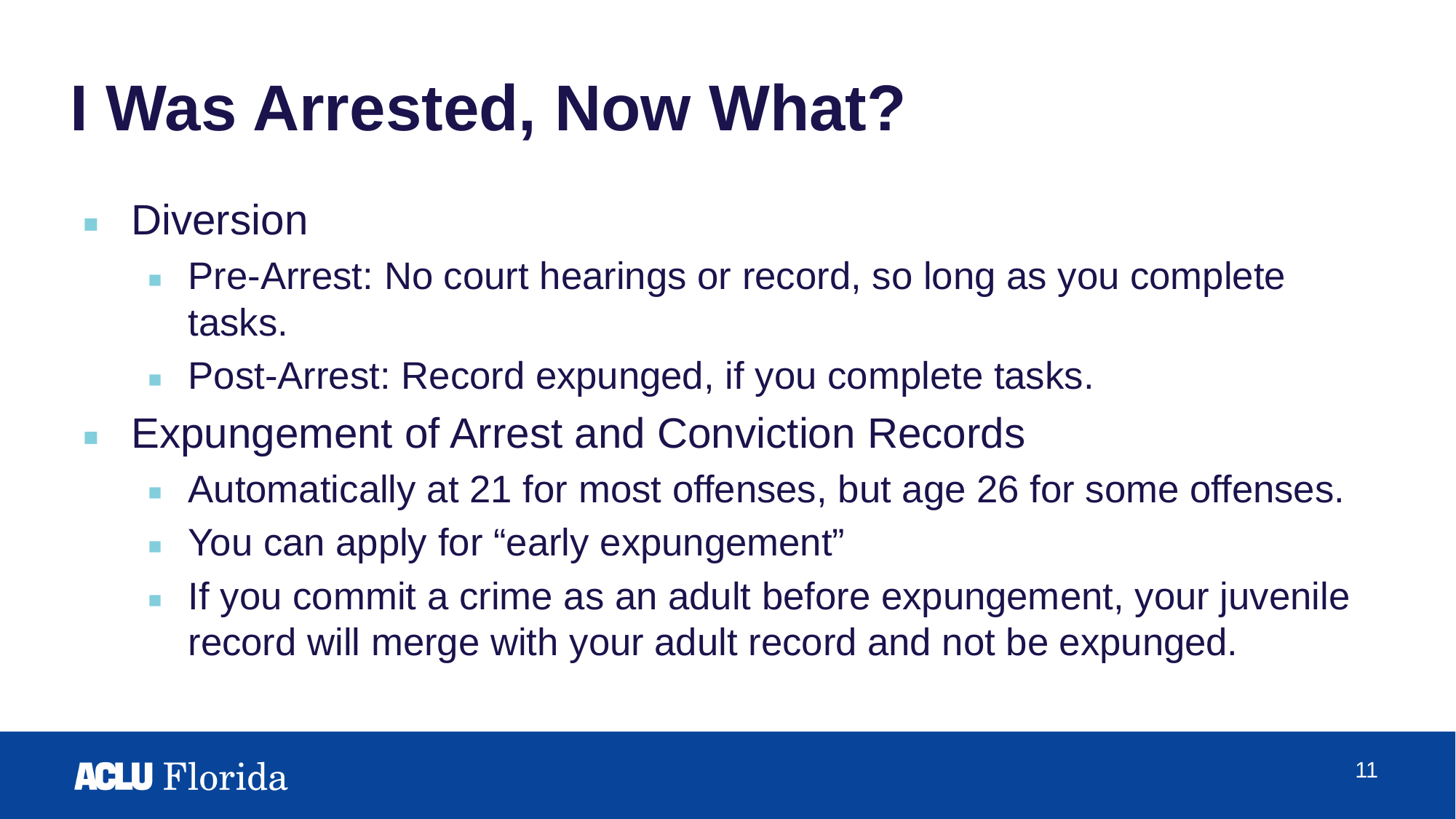

# I Was Arrested, Now What?
Diversion
Pre-Arrest: No court hearings or record, so long as you complete tasks.
Post-Arrest: Record expunged, if you complete tasks.
Expungement of Arrest and Conviction Records
Automatically at 21 for most offenses, but age 26 for some offenses.
You can apply for “early expungement”
If you commit a crime as an adult before expungement, your juvenile record will merge with your adult record and not be expunged.